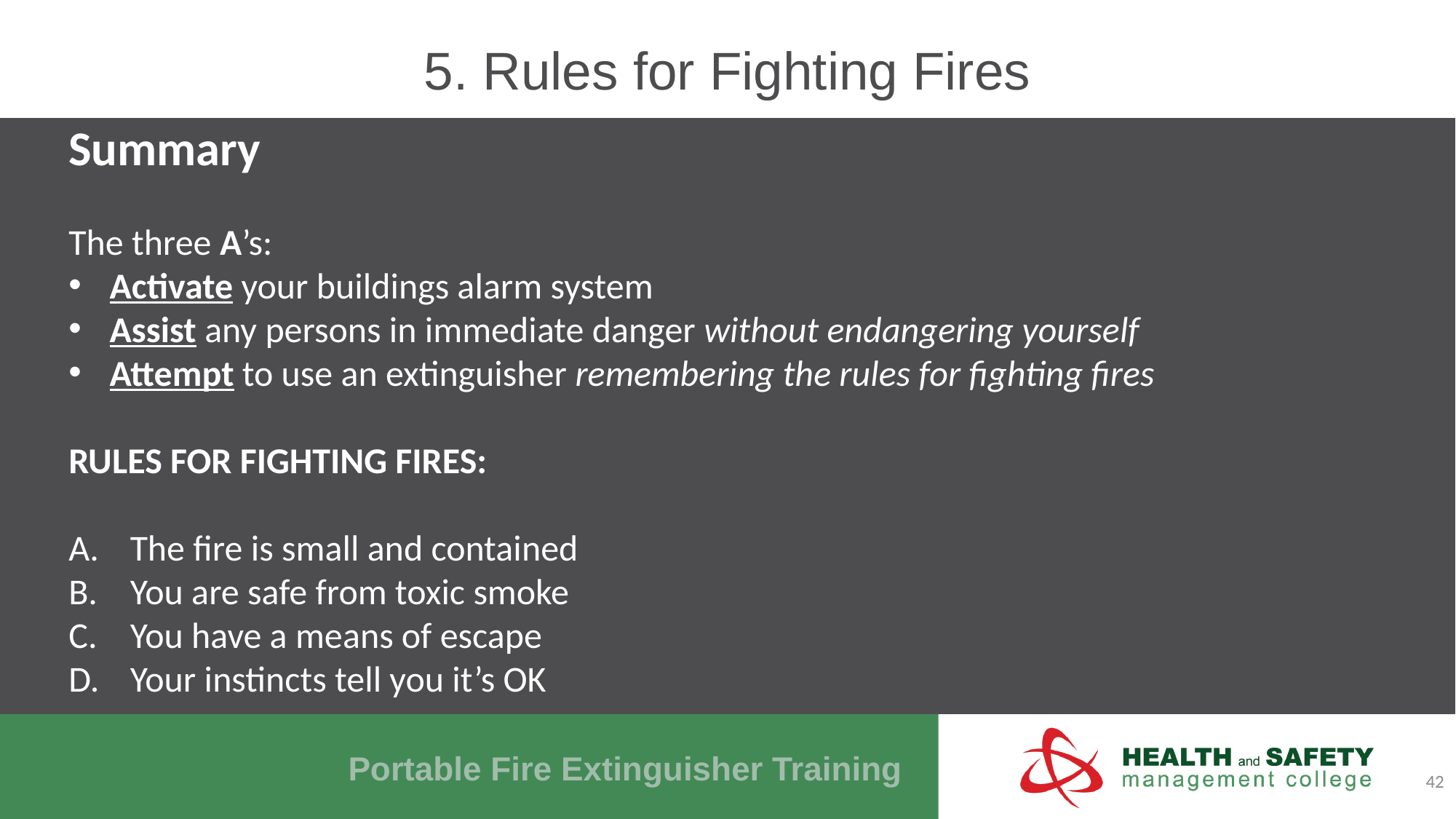

# 5. Rules for Fighting Fires
Summary

The three A’s:
Activate your buildings alarm system
Assist any persons in immediate danger without endangering yourself
Attempt to use an extinguisher remembering the rules for fighting fires

RULES FOR FIGHTING FIRES:

The fire is small and contained
You are safe from toxic smoke
You have a means of escape
Your instincts tell you it’s OK

42